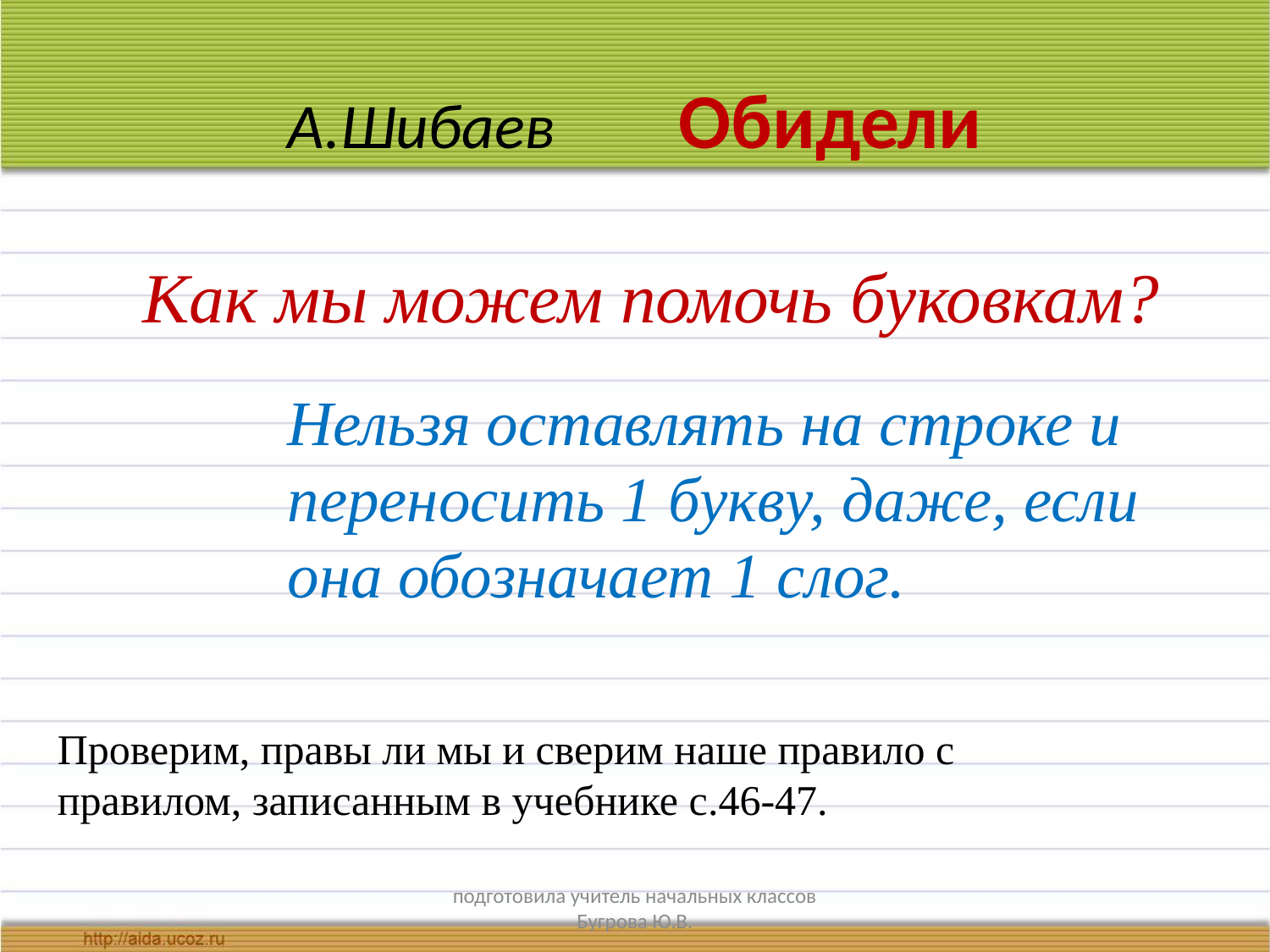

# А.Шибаев       Обидели
Как мы можем помочь буковкам?
Нельзя оставлять на строке и переносить 1 букву, даже, если она обозначает 1 слог.
Проверим, правы ли мы и сверим наше правило с правилом, записанным в учебнике с.46-47.
подготовила учитель начальных классов Бугрова Ю.В.